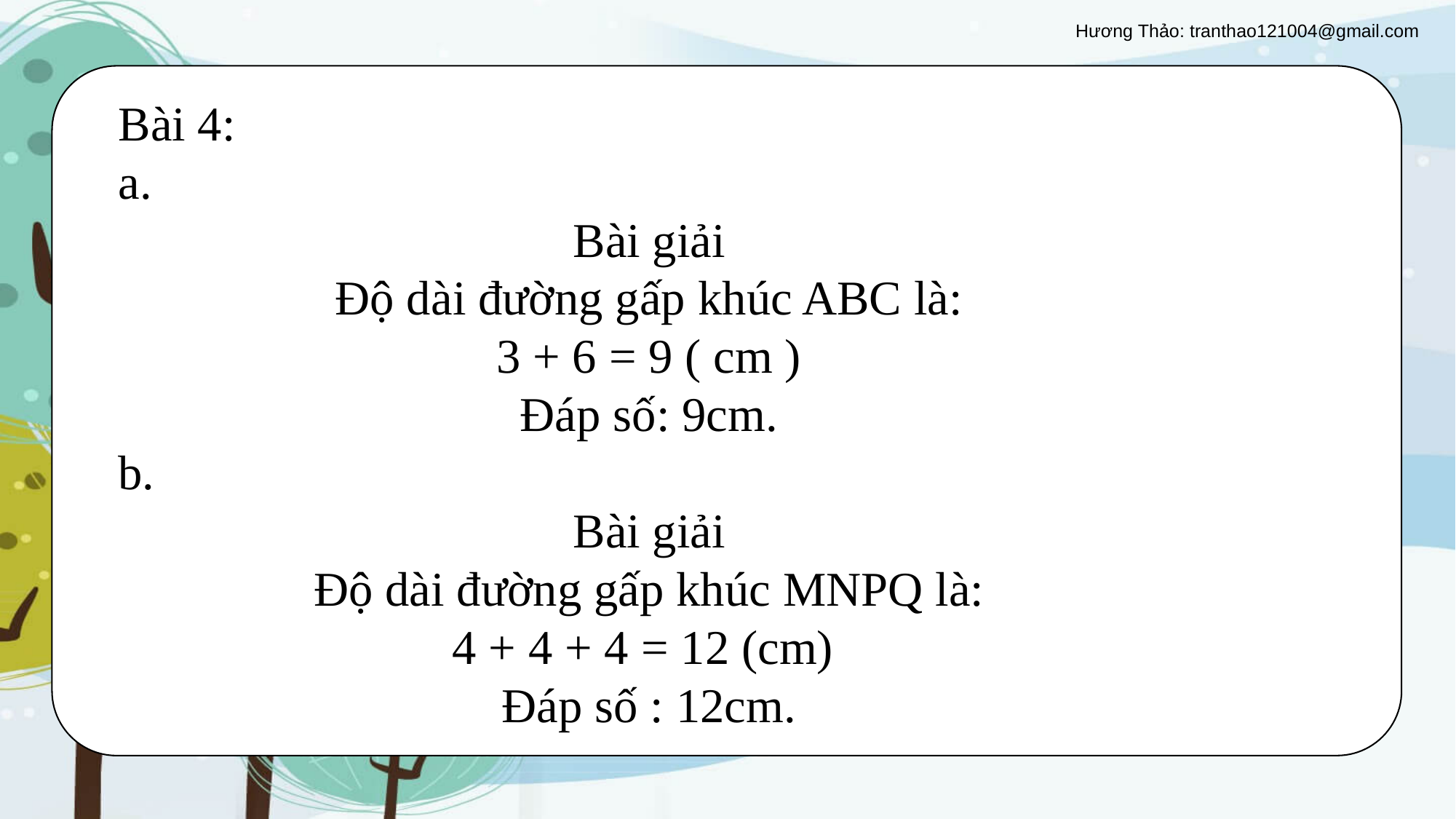

Bài 4:
a.
Bài giải
Độ dài đường gấp khúc ABC là:
3 + 6 = 9 ( cm )
Đáp số: 9cm.
b.
Bài giải
Độ dài đường gấp khúc MNPQ là:
4 + 4 + 4 = 12 (cm)
Đáp số : 12cm.